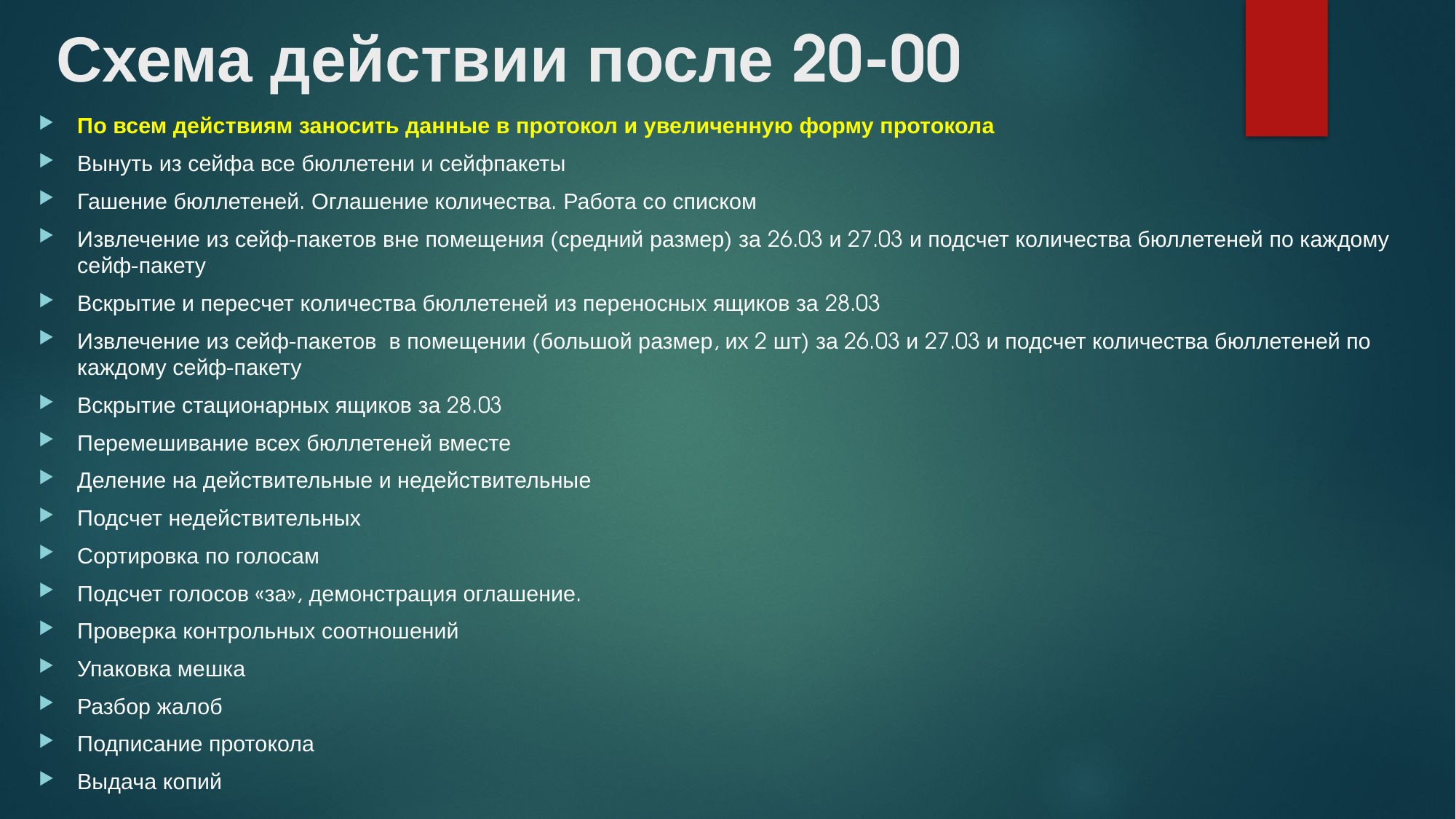

# Схема действии после 20-00
По всем действиям заносить данные в протокол и увеличенную форму протокола
Вынуть из сейфа все бюллетени и сейфпакеты
Гашение бюллетеней. Оглашение количества. Работа со списком
Извлечение из сейф-пакетов вне помещения (средний размер) за 26.03 и 27.03 и подсчет количества бюллетеней по каждому сейф-пакету
Вскрытие и пересчет количества бюллетеней из переносных ящиков за 28.03
Извлечение из сейф-пакетов  в помещении (большой размер, их 2 шт) за 26.03 и 27.03 и подсчет количества бюллетеней по каждому сейф-пакету
Вскрытие стационарных ящиков за 28.03
Перемешивание всех бюллетеней вместе
Деление на действительные и недействительные
Подсчет недействительных
Сортировка по голосам
Подсчет голосов «за», демонстрация оглашение.
Проверка контрольных соотношений
Упаковка мешка
Разбор жалоб
Подписание протокола
Выдача копий